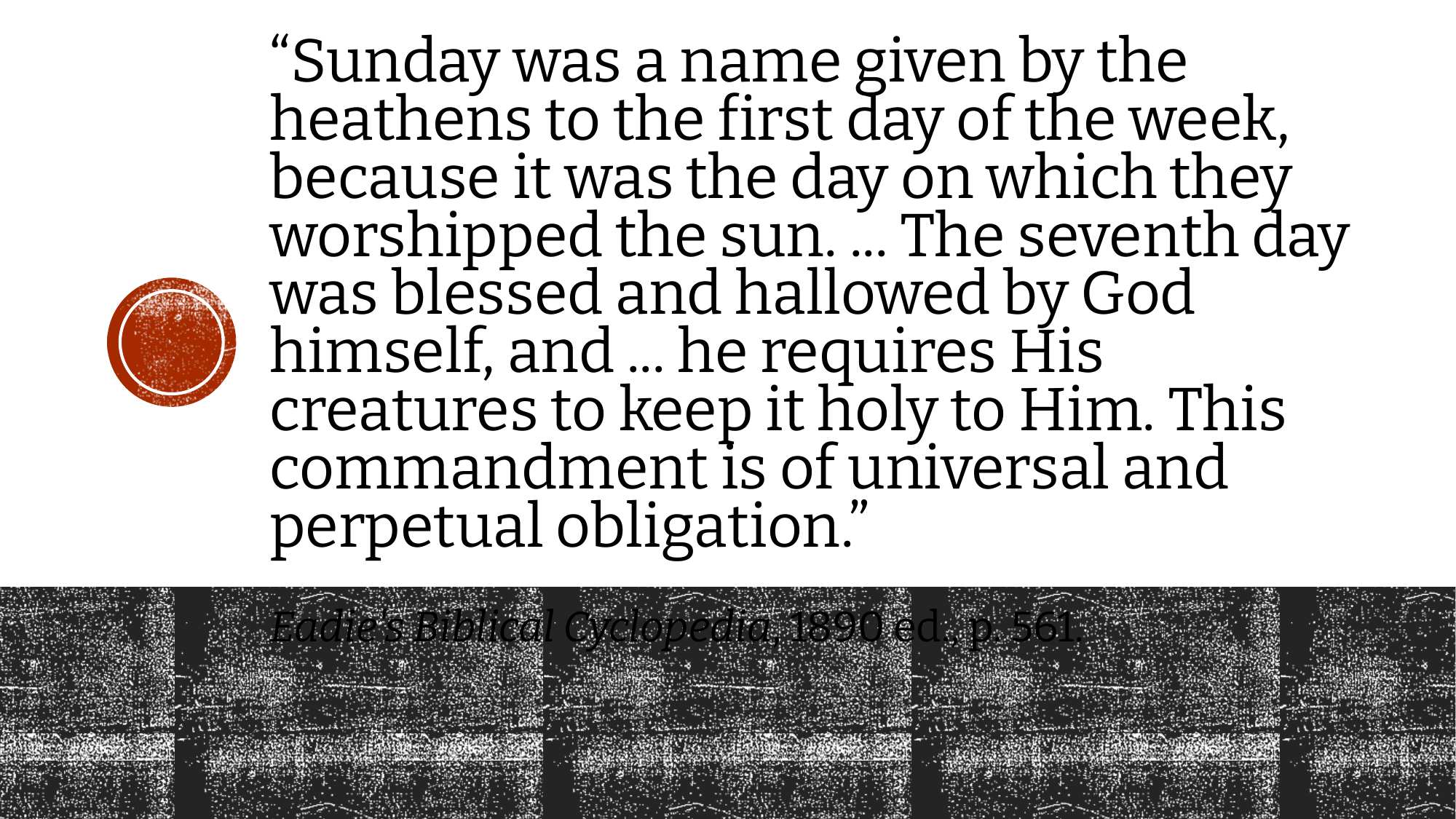

# “Sunday was a name given by the heathens to the first day of the week, because it was the day on which they worshipped the sun. ... The seventh day was blessed and hallowed by God himself, and ... he requires His creatures to keep it holy to Him. This commandment is of universal and perpetual obligation.”
Eadie's Biblical Cyclopedia, 1890 ed., p. 561.